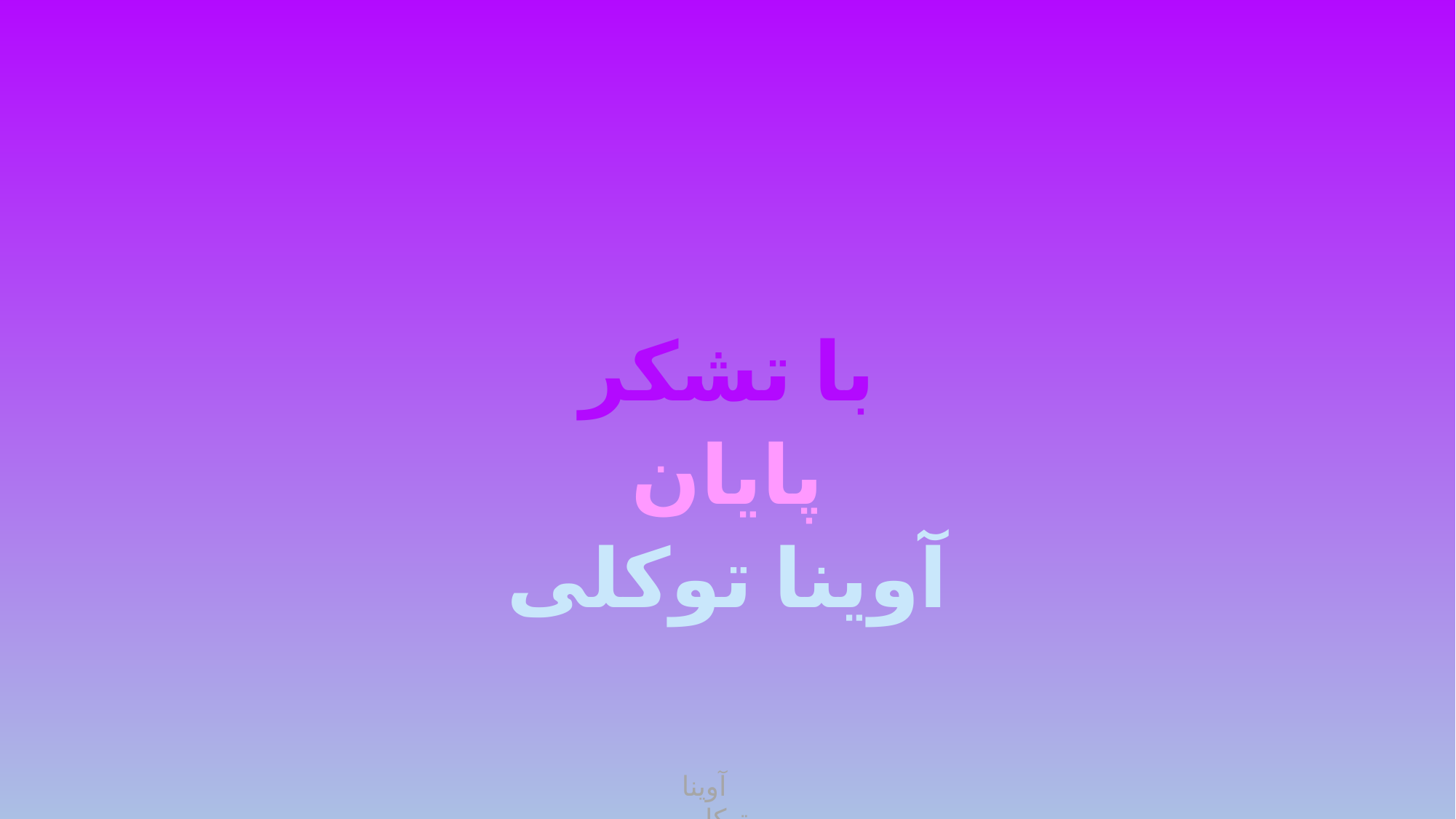

#
با تشکر
پایان
آوینا توکلی
آوینا توکلی